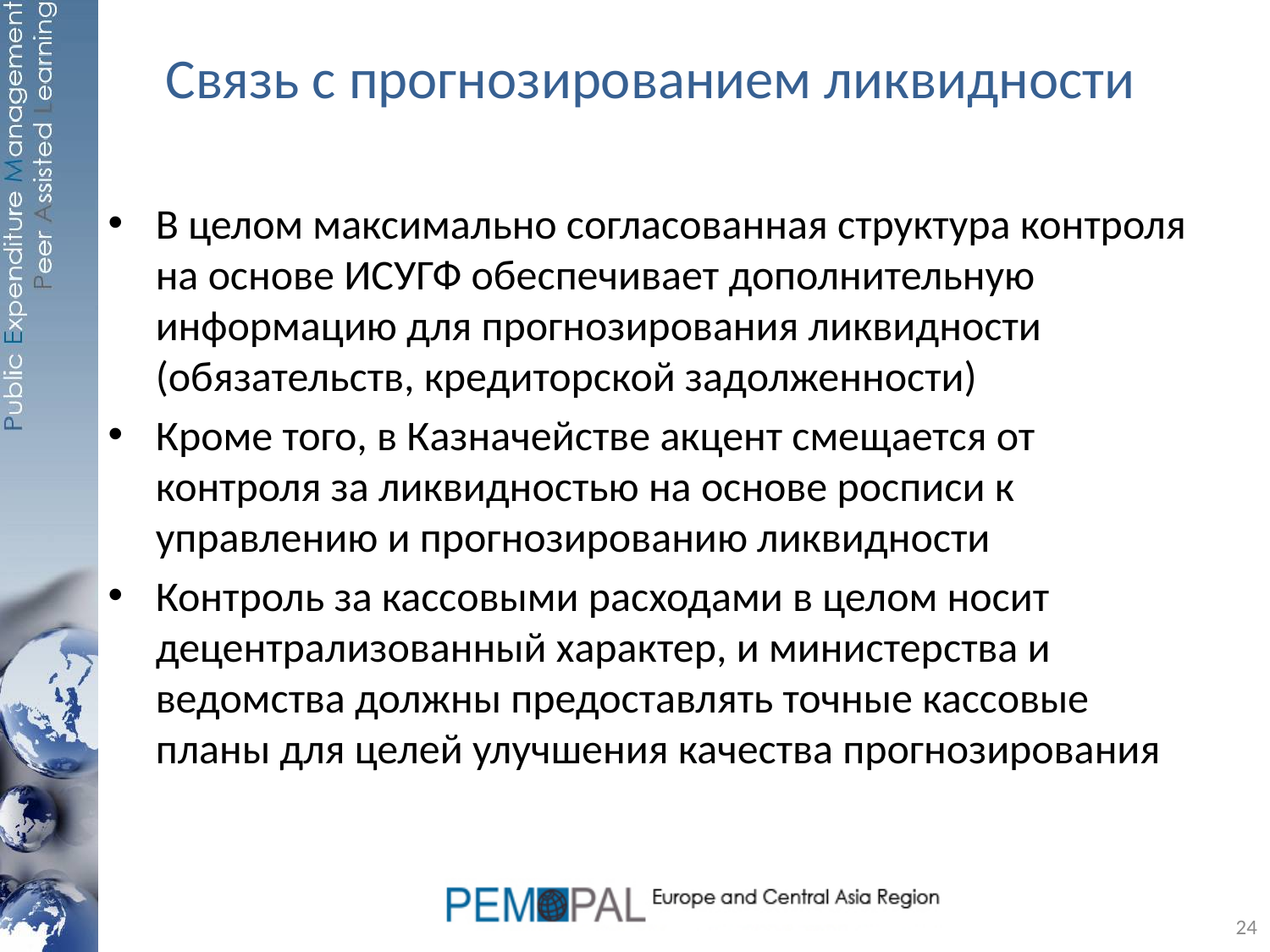

# Связь с прогнозированием ликвидности
В целом максимально согласованная структура контроля на основе ИСУГФ обеспечивает дополнительную информацию для прогнозирования ликвидности (обязательств, кредиторской задолженности)
Кроме того, в Казначействе акцент смещается от контроля за ликвидностью на основе росписи к управлению и прогнозированию ликвидности
Контроль за кассовыми расходами в целом носит децентрализованный характер, и министерства и ведомства должны предоставлять точные кассовые планы для целей улучшения качества прогнозирования
24